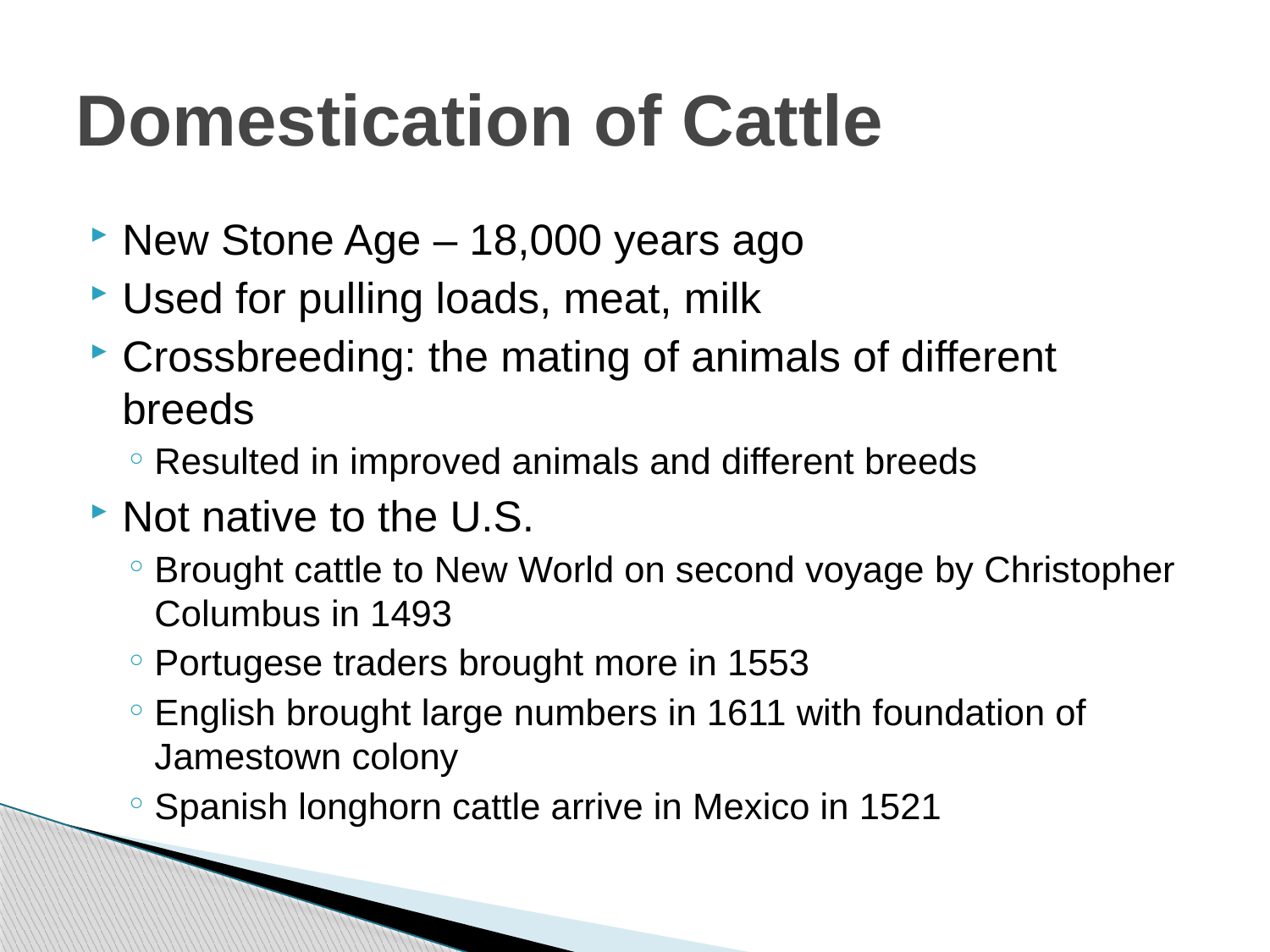

# Domestication of Cattle
New Stone Age – 18,000 years ago
Used for pulling loads, meat, milk
Crossbreeding: the mating of animals of different breeds
Resulted in improved animals and different breeds
Not native to the U.S.
Brought cattle to New World on second voyage by Christopher Columbus in 1493
Portugese traders brought more in 1553
English brought large numbers in 1611 with foundation of Jamestown colony
Spanish longhorn cattle arrive in Mexico in 1521